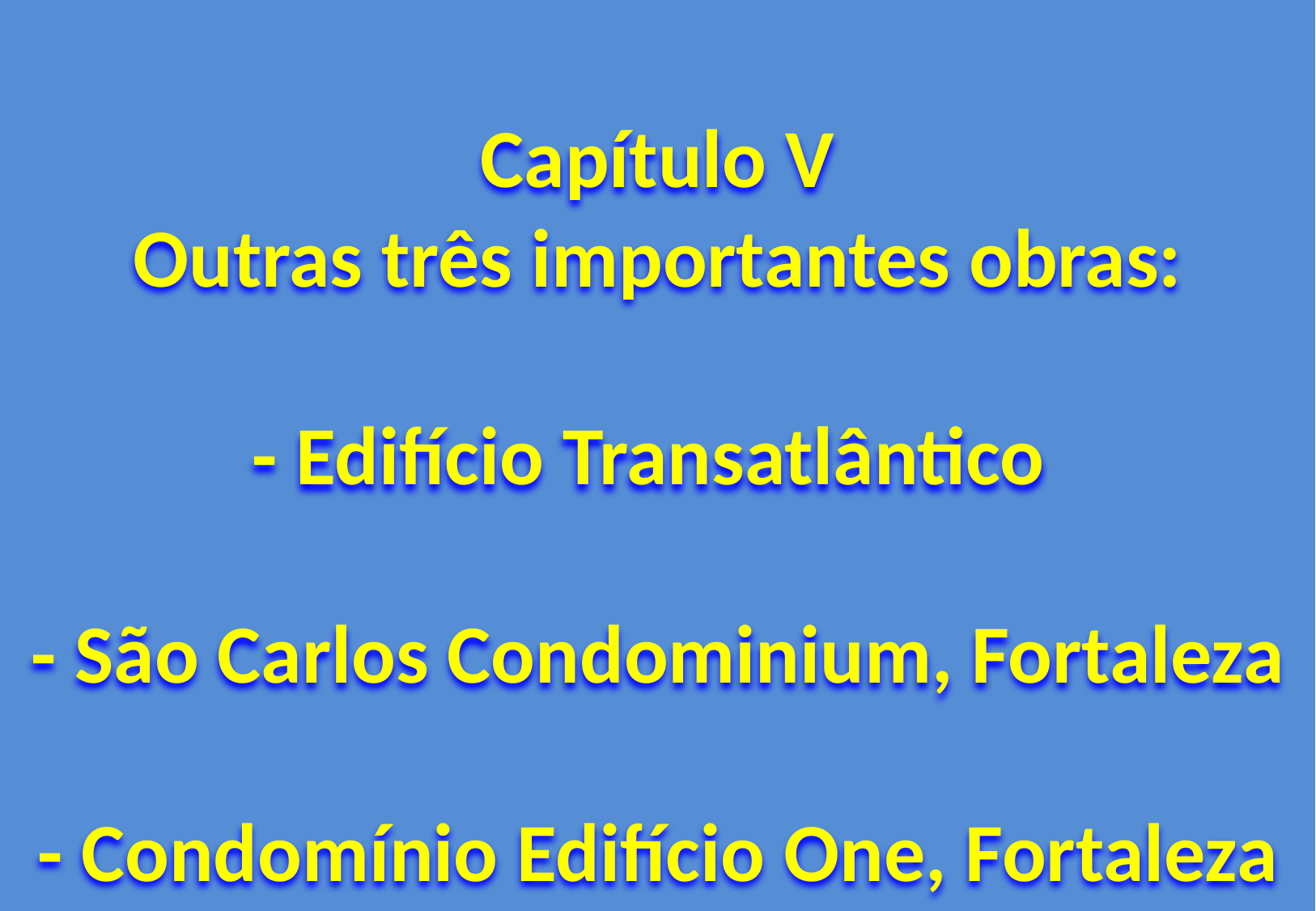

# Capítulo V Outras três importantes obras: - Edifício Transatlântico - São Carlos Condominium, Fortaleza - Condomínio Edifício One, Fortaleza